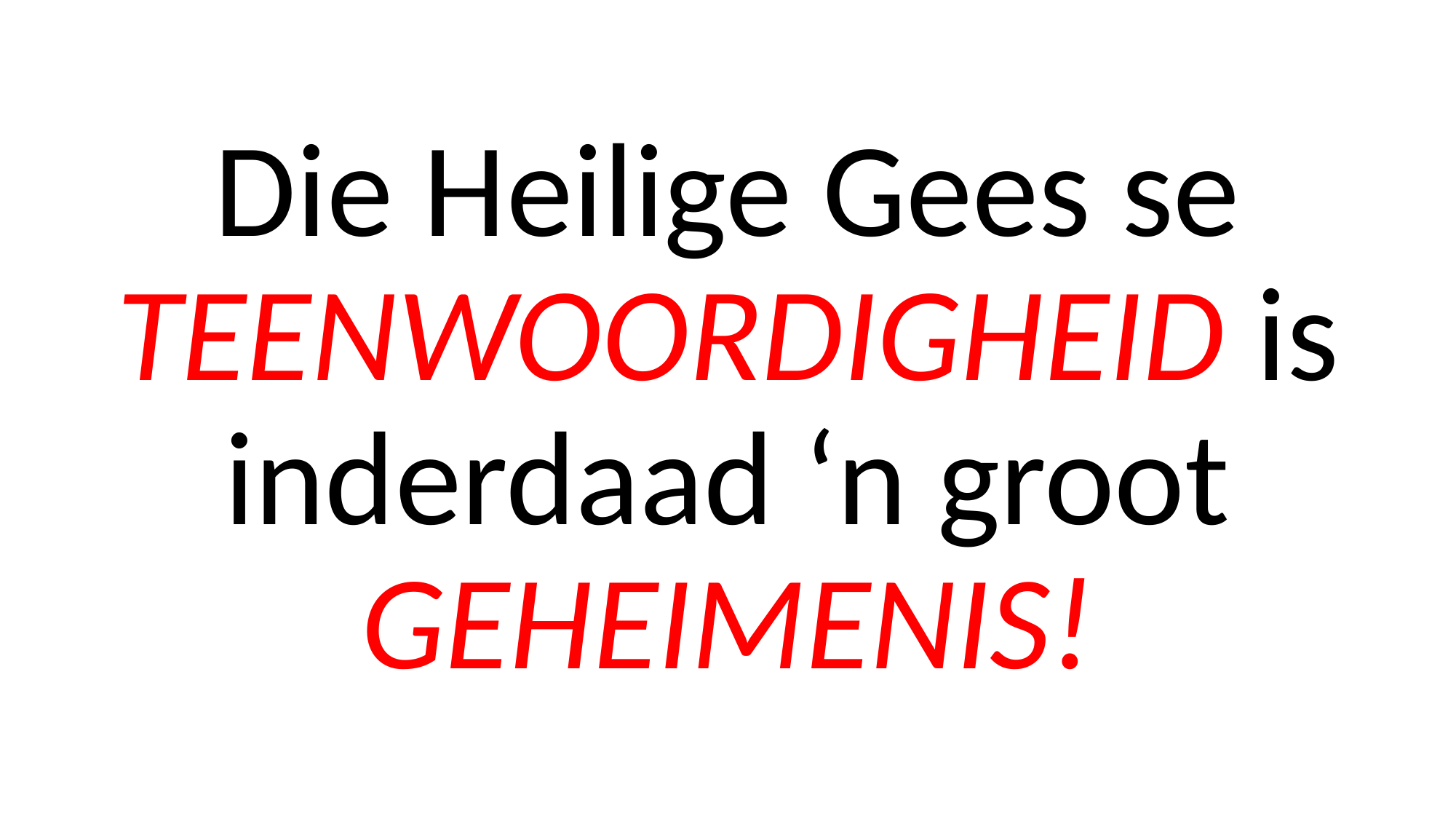

# Die Heilige Gees se TEENWOORDIGHEID is inderdaad ‘n groot GEHEIMENIS!